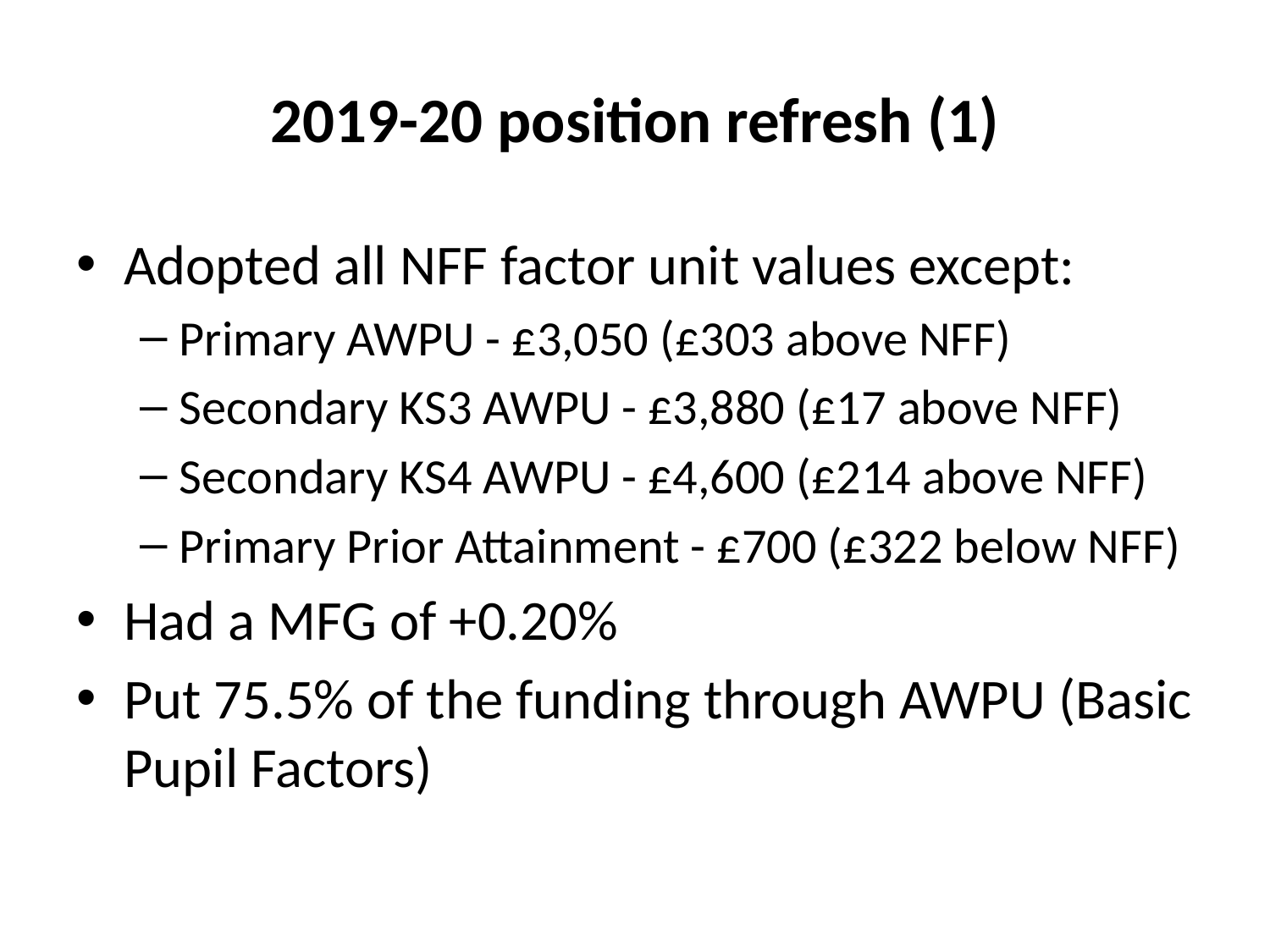

# 2019-20 position refresh (1)
Adopted all NFF factor unit values except:
Primary AWPU - £3,050 (£303 above NFF)
Secondary KS3 AWPU - £3,880 (£17 above NFF)
Secondary KS4 AWPU - £4,600 (£214 above NFF)
Primary Prior Attainment - £700 (£322 below NFF)
Had a MFG of +0.20%
Put 75.5% of the funding through AWPU (Basic Pupil Factors)